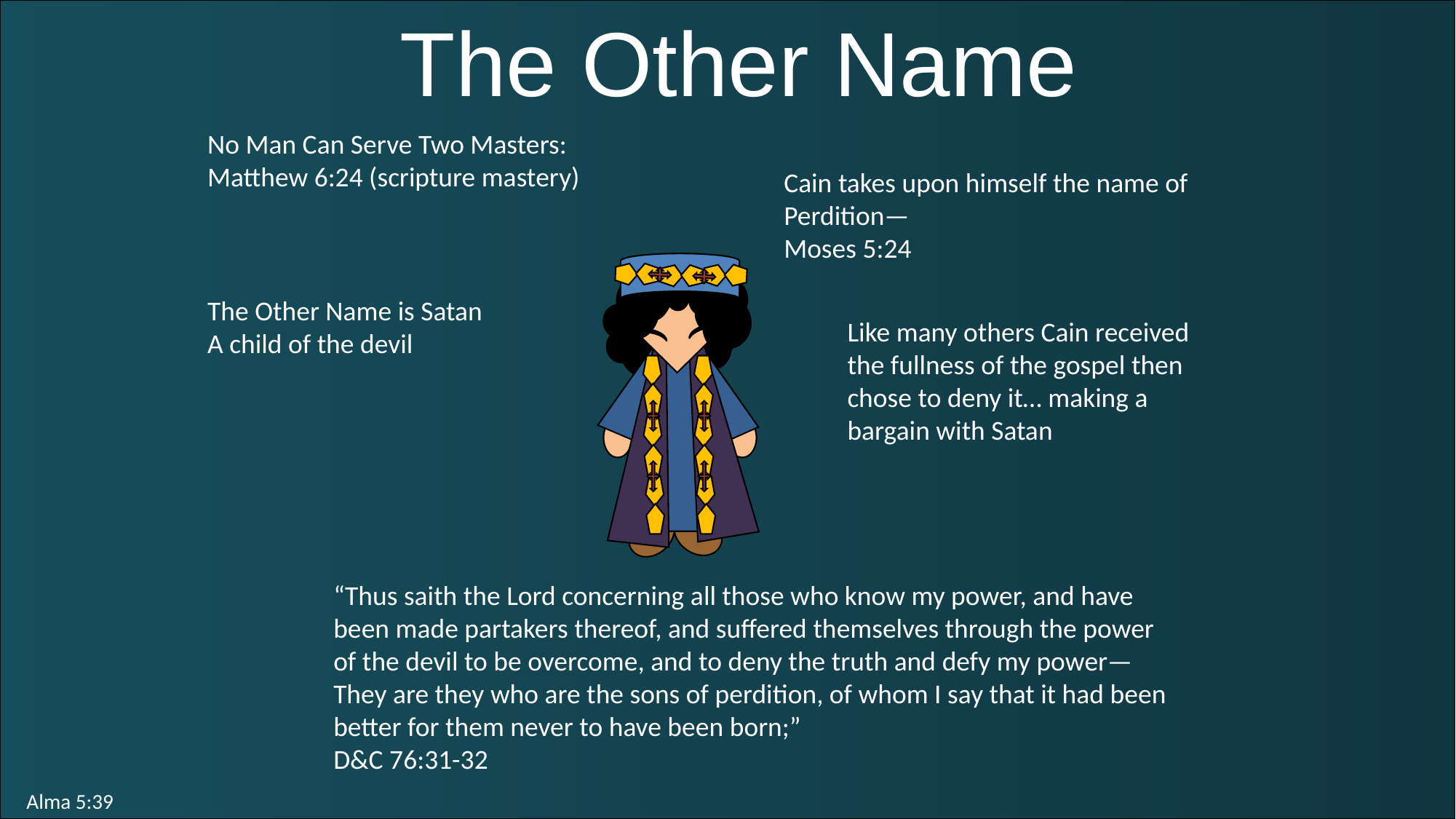

The Other Name

No Man Can Serve Two Masters:
Matthew 6:24 (scripture mastery)
Cain takes upon himself the name of Perdition—
Moses 5:24

The Other Name is Satan
A child of the devil
Like many others Cain received the fullness of the gospel then chose to deny it… making a bargain with Satan
“Thus saith the Lord concerning all those who know my power, and have been made partakers thereof, and suffered themselves through the power of the devil to be overcome, and to deny the truth and defy my power—
They are they who are the sons of perdition, of whom I say that it had been better for them never to have been born;”
D&C 76:31-32
Alma 5:39